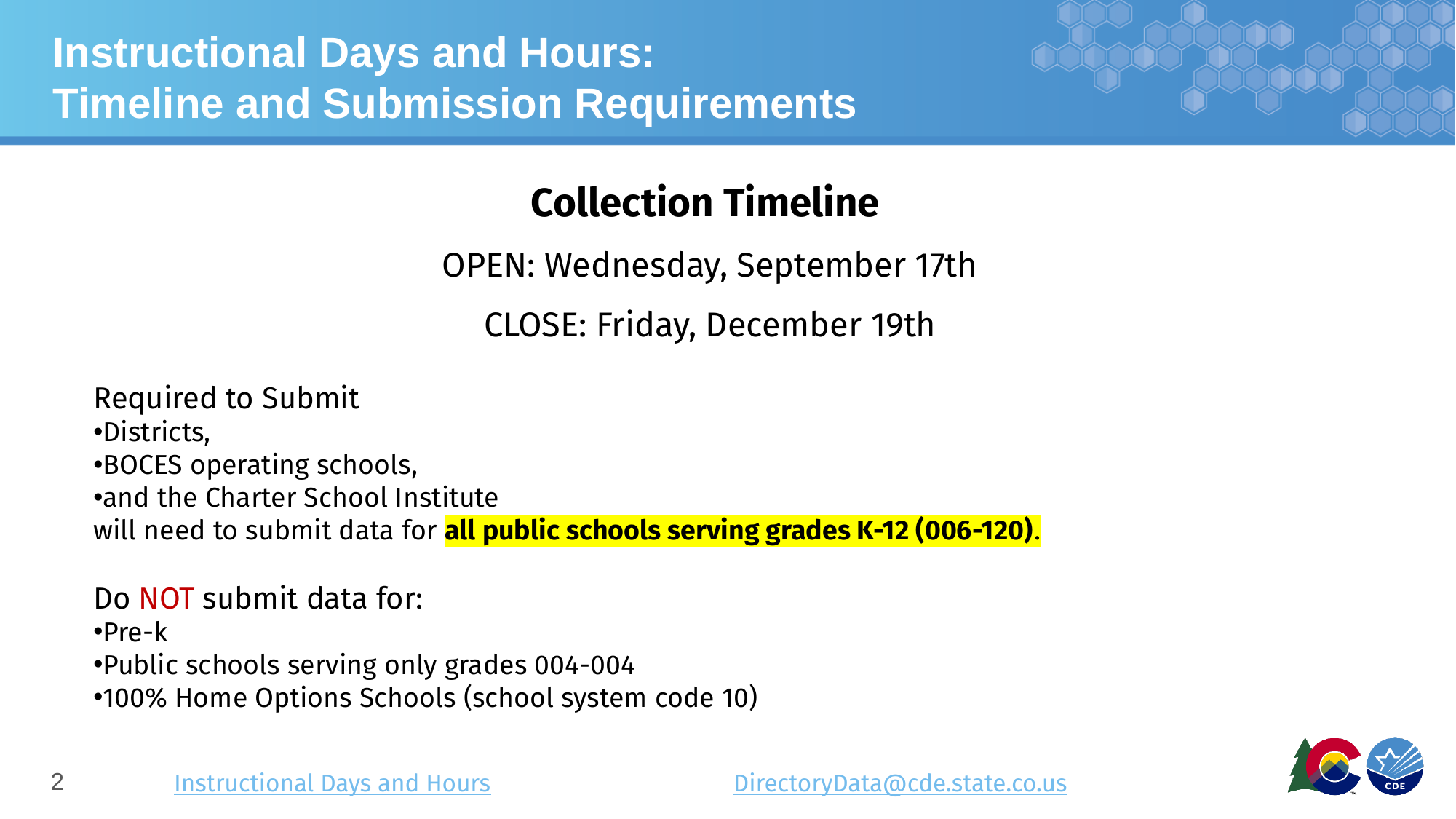

# Instructional Days and Hours: Timeline and Submission Requirements
Collection Timeline
OPEN: Wednesday, September 17th
CLOSE: Friday, December 19th
Required to Submit​
Districts,​
BOCES operating schools,​
and the Charter School Institute ​
will need to submit data for all public schools serving grades K-12 (006-120).​
​
Do NOT submit data for:​
Pre-k​
Public schools serving only grades 004-004​
100% Home Options Schools (school system code 10)
Instructional Days and Hours
DirectoryData@cde.state.co.us
2